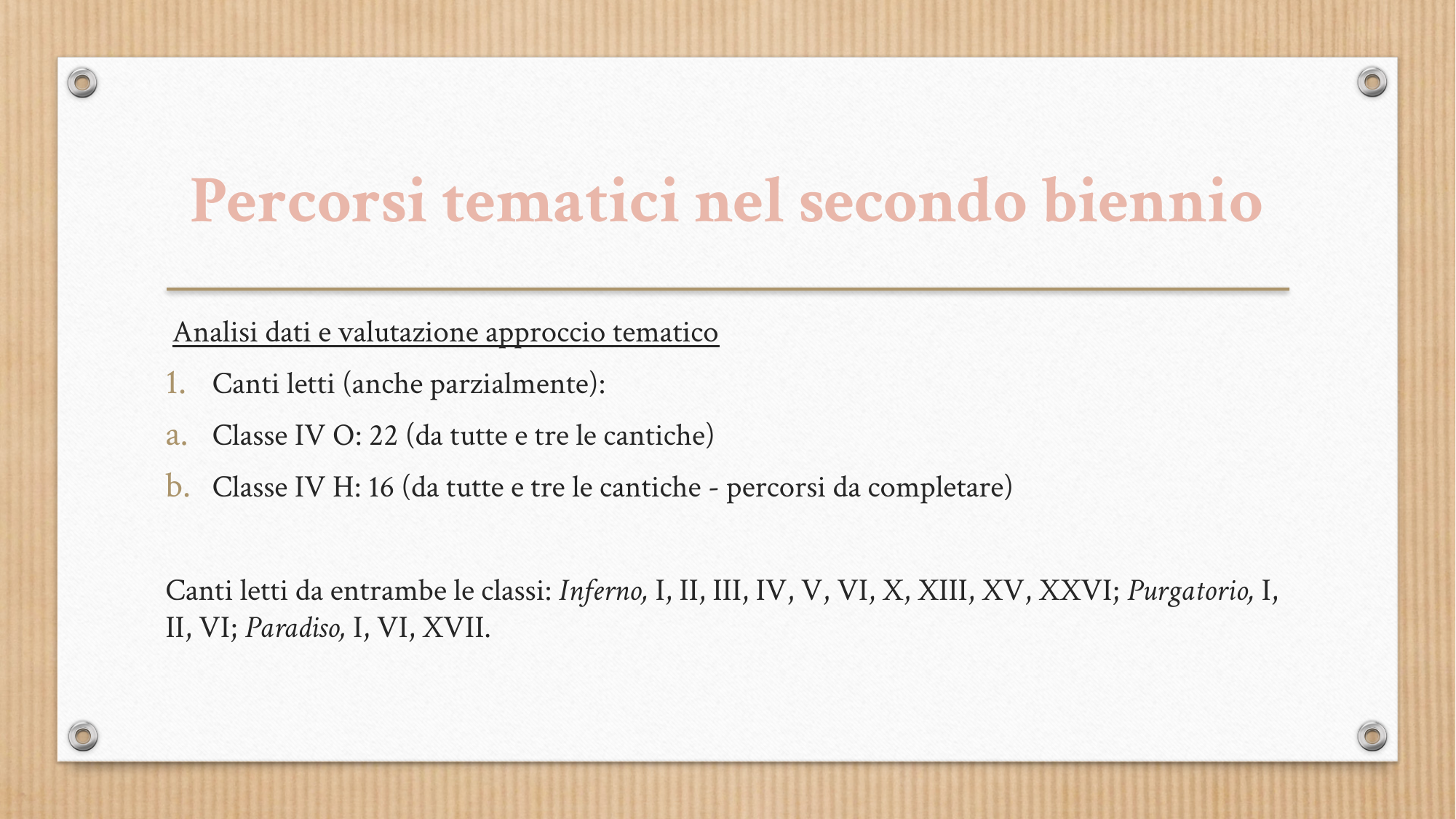

Percorsi tematici nel secondo biennio
 Analisi dati e valutazione approccio tematico
Canti letti (anche parzialmente):
Classe IV O: 22 (da tutte e tre le cantiche)
Classe IV H: 16 (da tutte e tre le cantiche - percorsi da completare)

Canti letti da entrambe le classi: Inferno, I, II, III, IV, V, VI, X, XIII, XV, XXVI; Purgatorio, I, II, VI; Paradiso, I, VI, XVII.